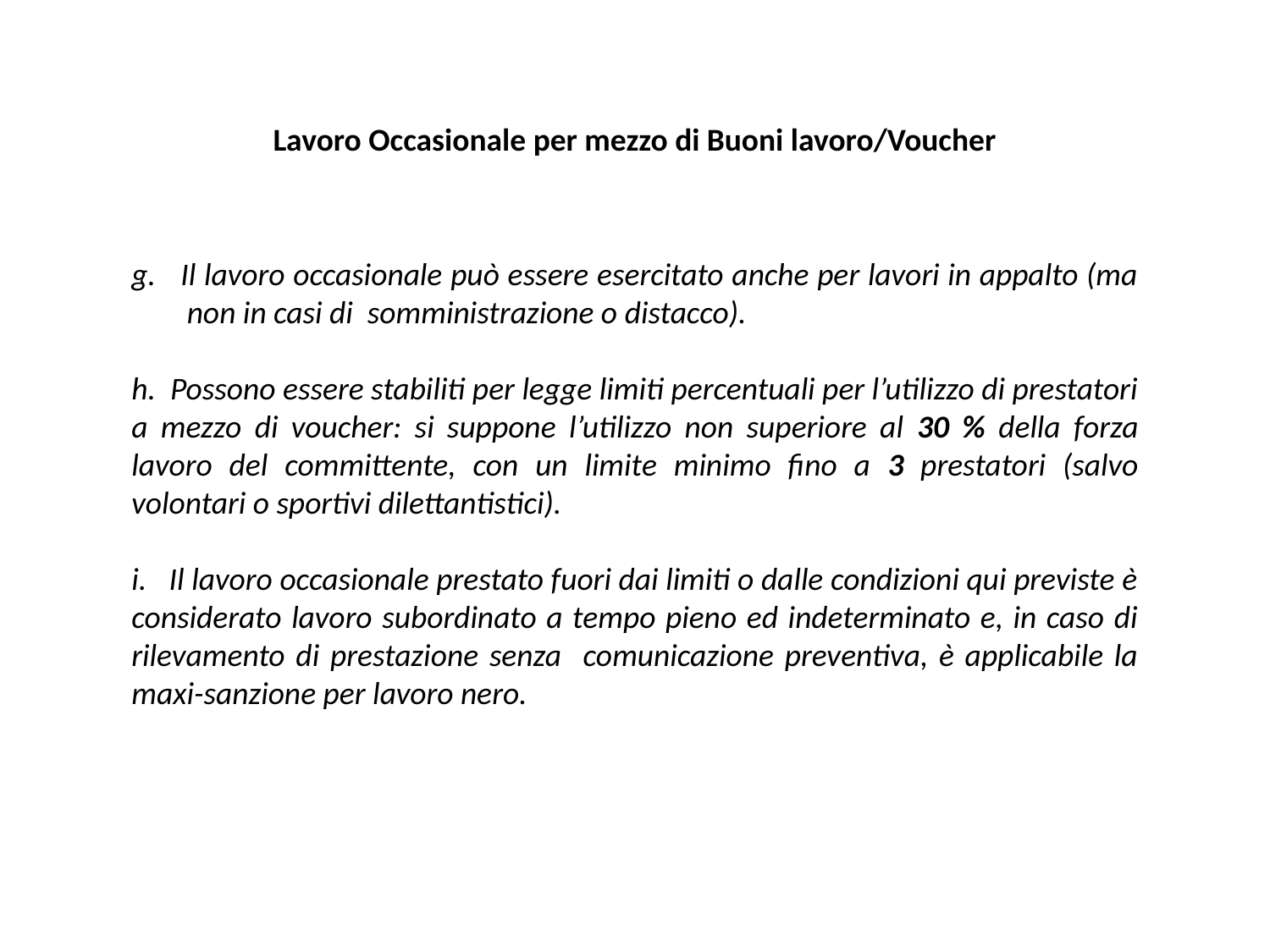

Lavoro Occasionale per mezzo di Buoni lavoro/Voucher
g.   Il lavoro occasionale può essere esercitato anche per lavori in appalto (ma non in casi di  somministrazione o distacco).

h.  Possono essere stabiliti per legge limiti percentuali per l’utilizzo di prestatori a mezzo di voucher: si suppone l’utilizzo non superiore al 30 % della forza lavoro del committente, con un limite minimo fino a 3 prestatori (salvo volontari o sportivi dilettantistici).

i.   Il lavoro occasionale prestato fuori dai limiti o dalle condizioni qui previste è considerato lavoro subordinato a tempo pieno ed indeterminato e, in caso di rilevamento di prestazione senza  comunicazione preventiva, è applicabile la maxi-sanzione per lavoro nero.